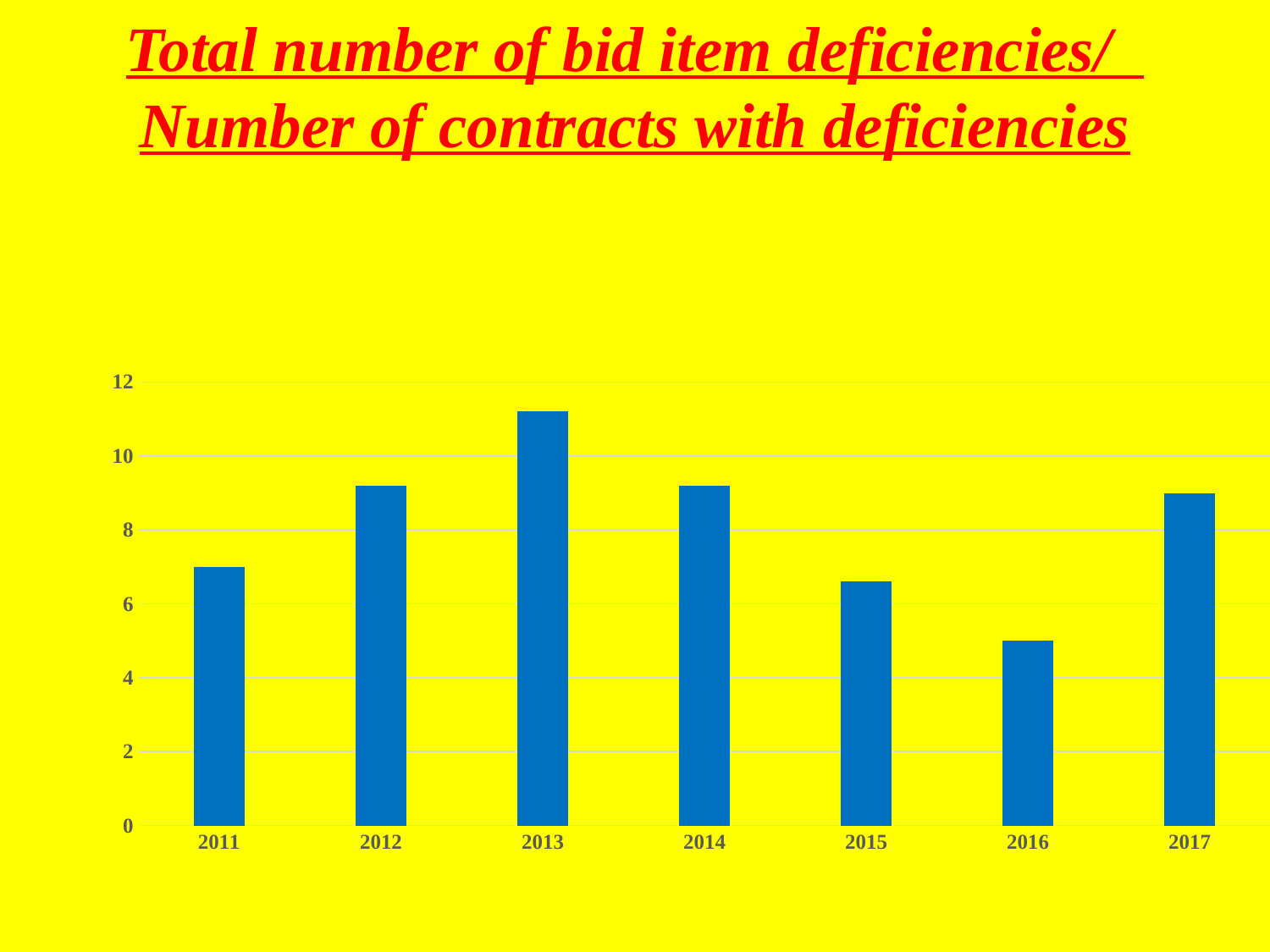

# Total number of bid item deficiencies/   Number of contracts with deficiencies

### Chart

| Category |  |
|---|---|
| 2011 | 7.0 |
| 2012 | 9.2 |
| 2013 | 11.2 |
| 2014 | 9.2 |
| 2015 | 6.6 |
| 2016 | 5.0 |
| 2017 | 9.0 |